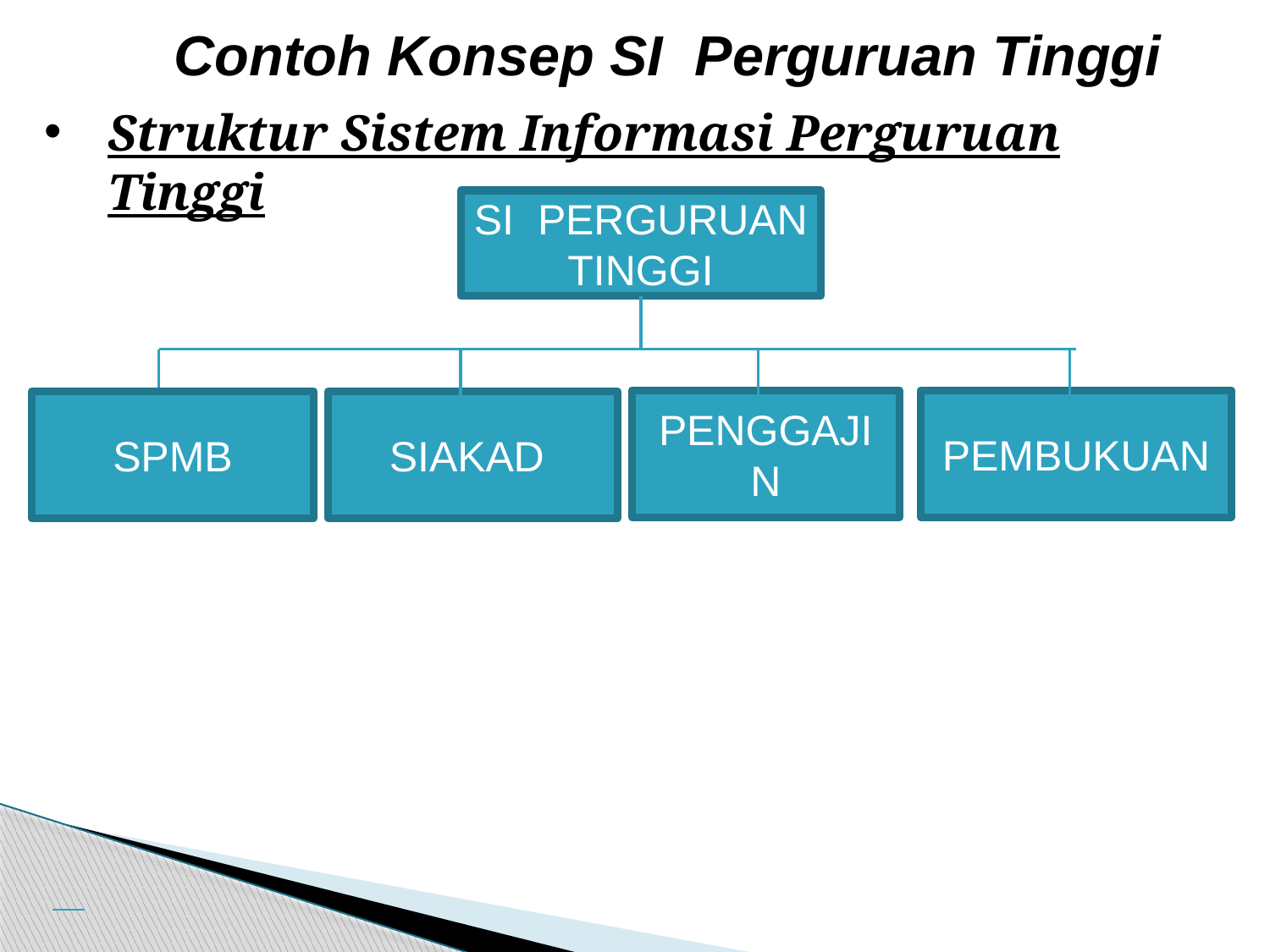

Contoh Konsep SI  Perguruan Tinggi
Struktur Sistem Informasi Perguruan Tinggi
SI  PERGURUAN TINGGI
PENGGAJIN
PEMBUKUAN
SPMB
SIAKAD